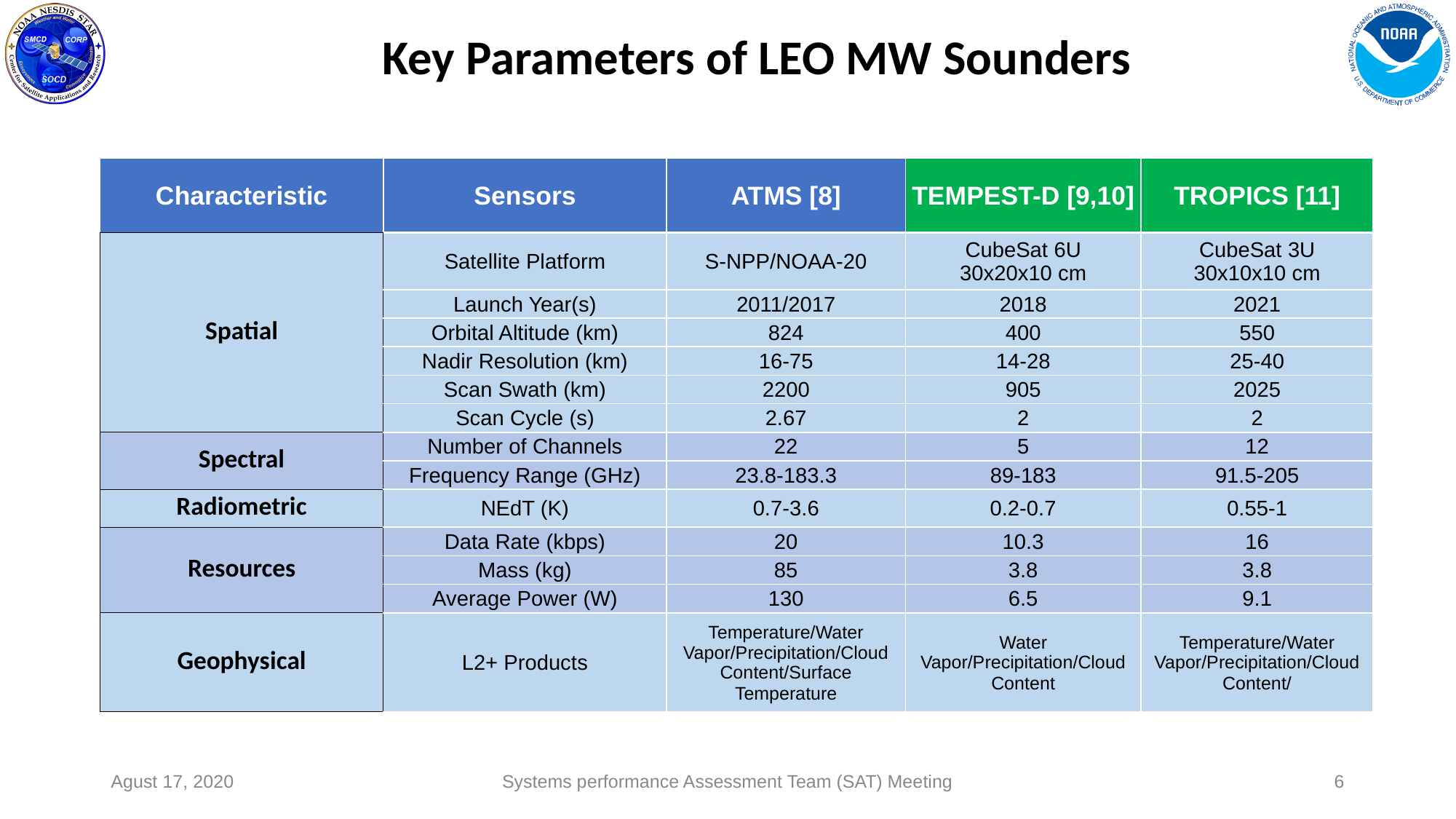

# Key Parameters of LEO MW Sounders
| Characteristic | Sensors | ATMS [8] | TEMPEST-D [9,10] | TROPICS [11] |
| --- | --- | --- | --- | --- |
| Spatial | Satellite Platform | S-NPP/NOAA-20 | CubeSat 6U 30x20x10 cm | CubeSat 3U 30x10x10 cm |
|  | Launch Year(s) | 2011/2017 | 2018 | 2021 |
|  | Orbital Altitude (km) | 824 | 400 | 550 |
|  | Nadir Resolution (km) | 16-75 | 14-28 | 25-40 |
|  | Scan Swath (km) | 2200 | 905 | 2025 |
|  | Scan Cycle (s) | 2.67 | 2 | 2 |
| Spectral | Number of Channels | 22 | 5 | 12 |
|  | Frequency Range (GHz) | 23.8-183.3 | 89-183 | 91.5-205 |
| Radiometric | NEdT (K) | 0.7-3.6 | 0.2-0.7 | 0.55-1 |
| Resources | Data Rate (kbps) | 20 | 10.3 | 16 |
|  | Mass (kg) | 85 | 3.8 | 3.8 |
|  | Average Power (W) | 130 | 6.5 | 9.1 |
| Geophysical | L2+ Products | Temperature/Water Vapor/Precipitation/Cloud Content/Surface Temperature | Water Vapor/Precipitation/Cloud Content | Temperature/Water Vapor/Precipitation/Cloud Content/ |
Agust 17, 2020
Systems performance Assessment Team (SAT) Meeting
6